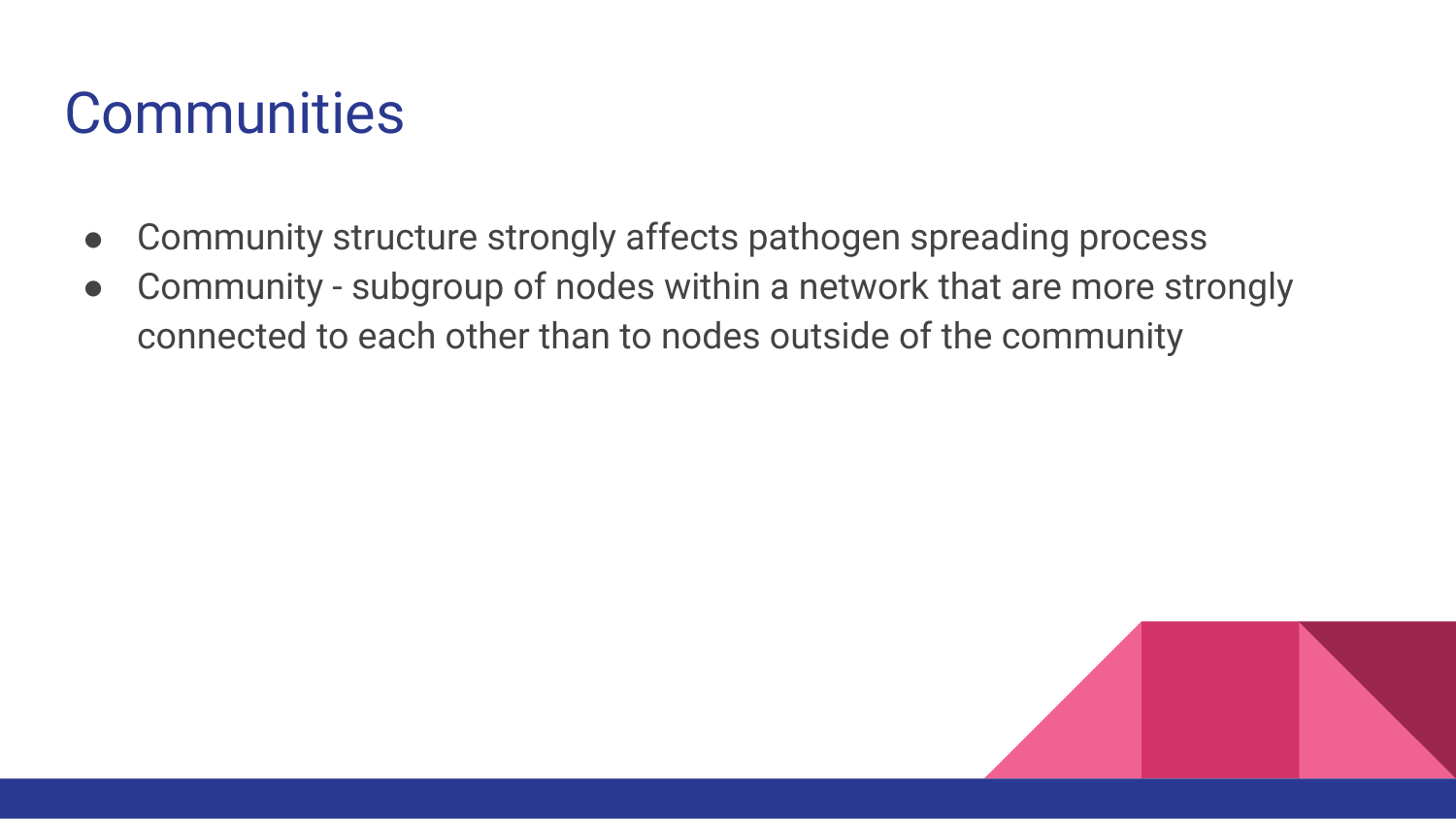

# Communities
Community structure strongly affects pathogen spreading process
Community - subgroup of nodes within a network that are more strongly connected to each other than to nodes outside of the community